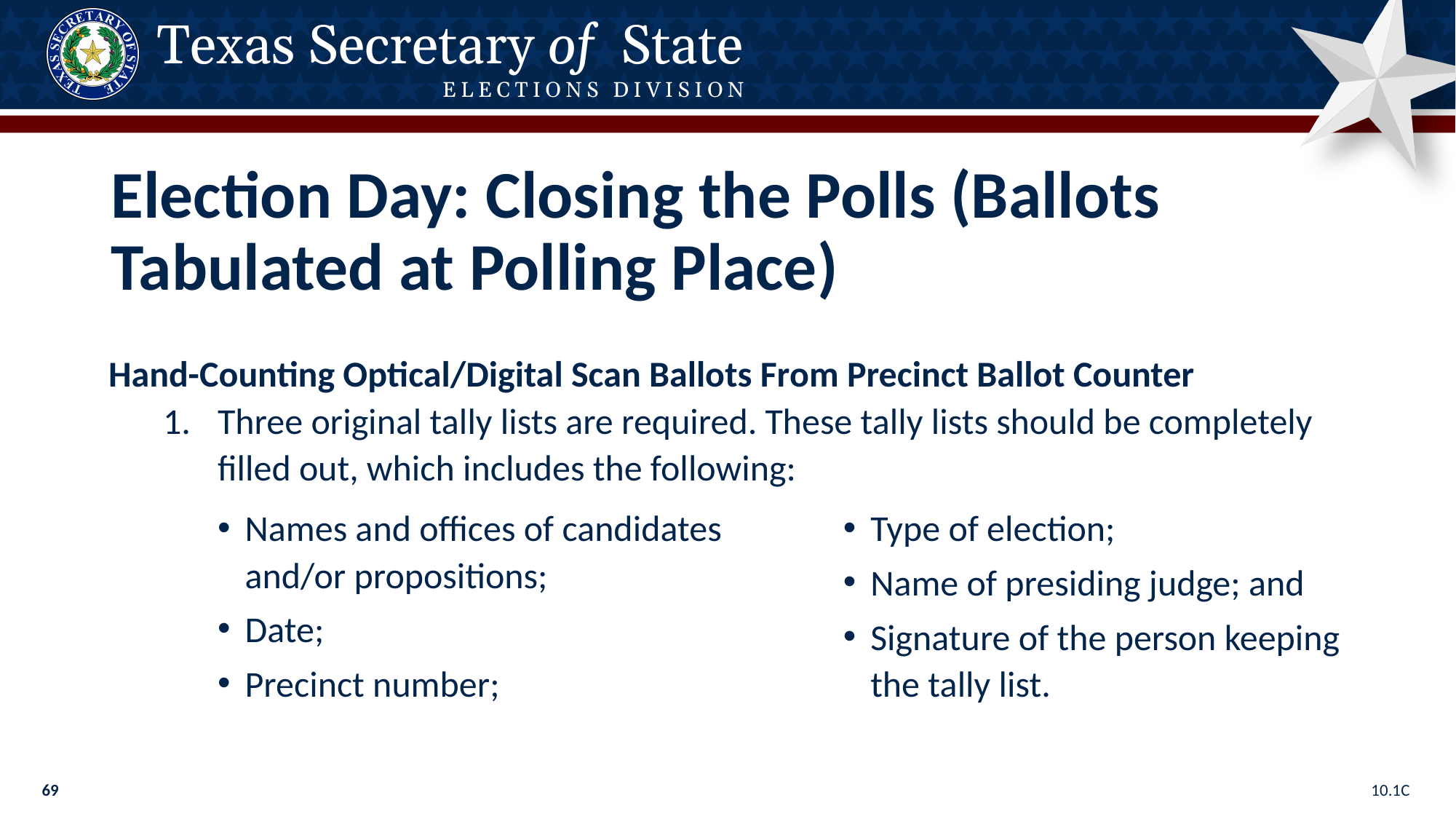

Election Day: Closing the Polls (Ballots Tabulated at Polling Place)
Hand-Counting Optical/Digital Scan Ballots From Precinct Ballot Counter
Three original tally lists are required. These tally lists should be completely filled out, which includes the following:
Names and offices of candidates and/or propositions;
Date;
Precinct number;

Type of election;
Name of presiding judge; and
Signature of the person keeping the tally list.
10.1C
69